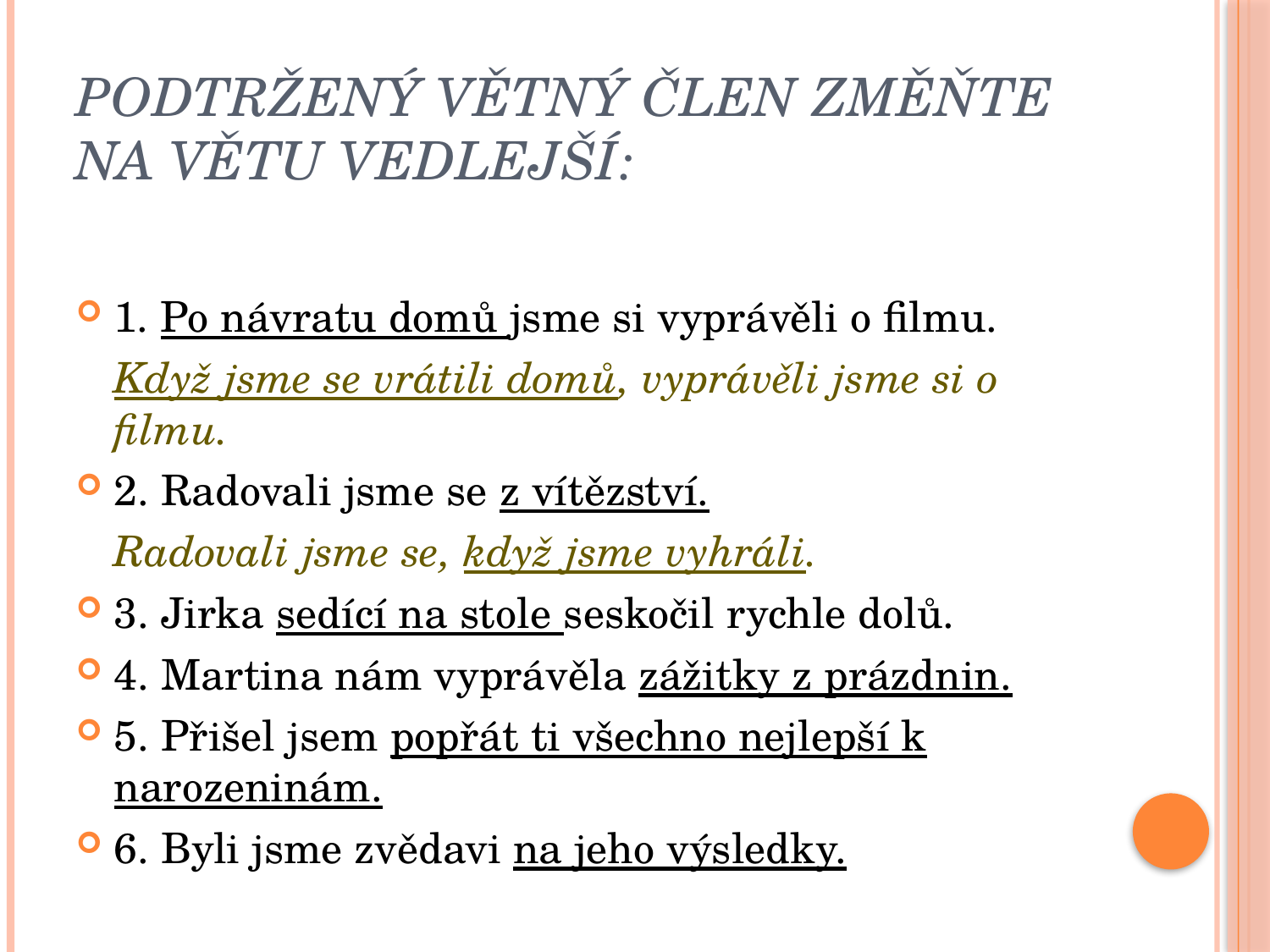

# podtržený větný člen změňte na větu vedlejší:

1. Po návratu domů jsme si vyprávěli o filmu.
	Když jsme se vrátili domů, vyprávěli jsme si o filmu.
2. Radovali jsme se z vítězství.
	Radovali jsme se, když jsme vyhráli.
3. Jirka sedící na stole seskočil rychle dolů.
4. Martina nám vyprávěla zážitky z prázdnin.
5. Přišel jsem popřát ti všechno nejlepší k narozeninám.
6. Byli jsme zvědavi na jeho výsledky.